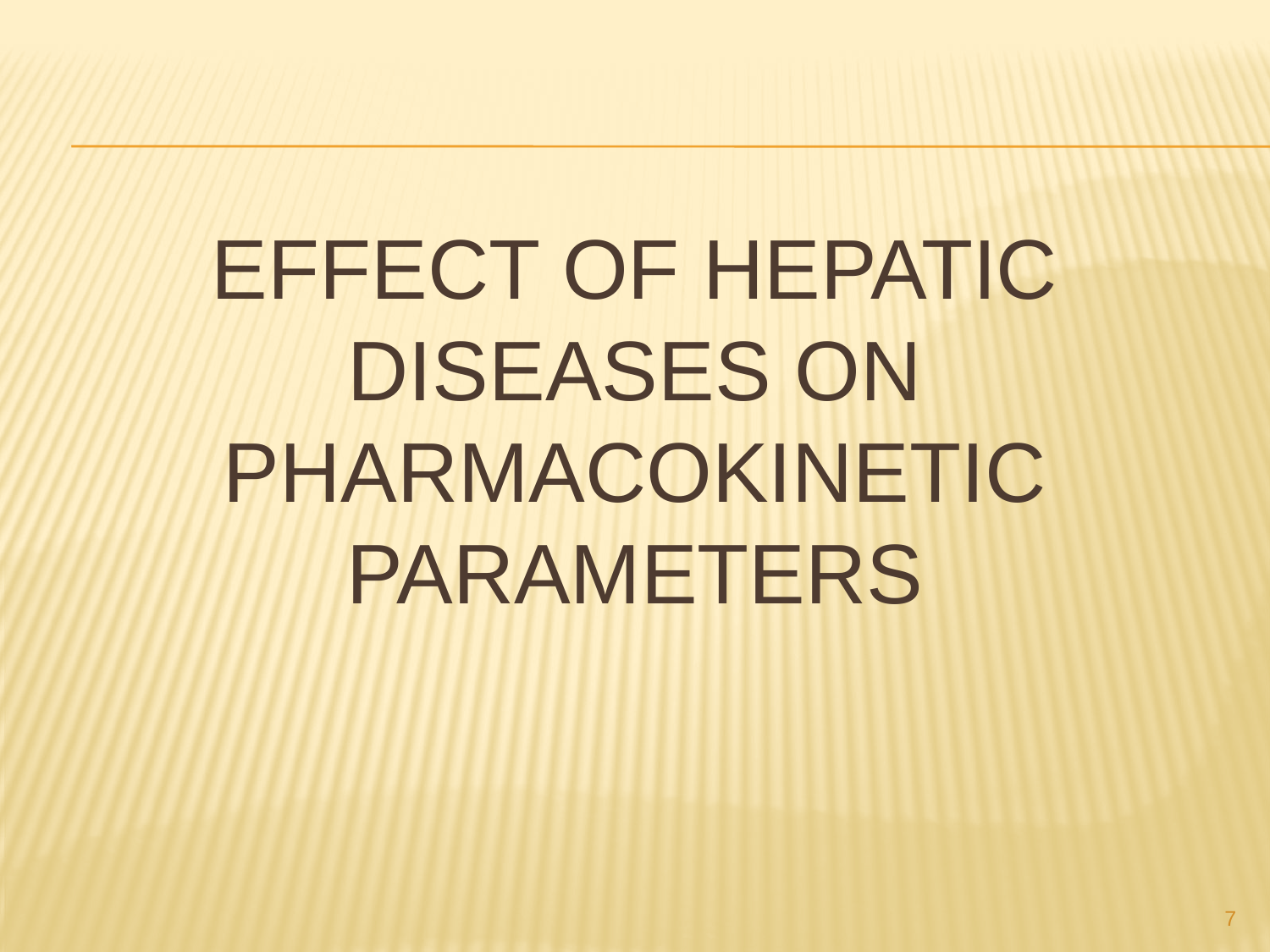

# EFFECT OF HEPATIC DISEASES ON PHARMACOKINETIC PARAMETERS
7